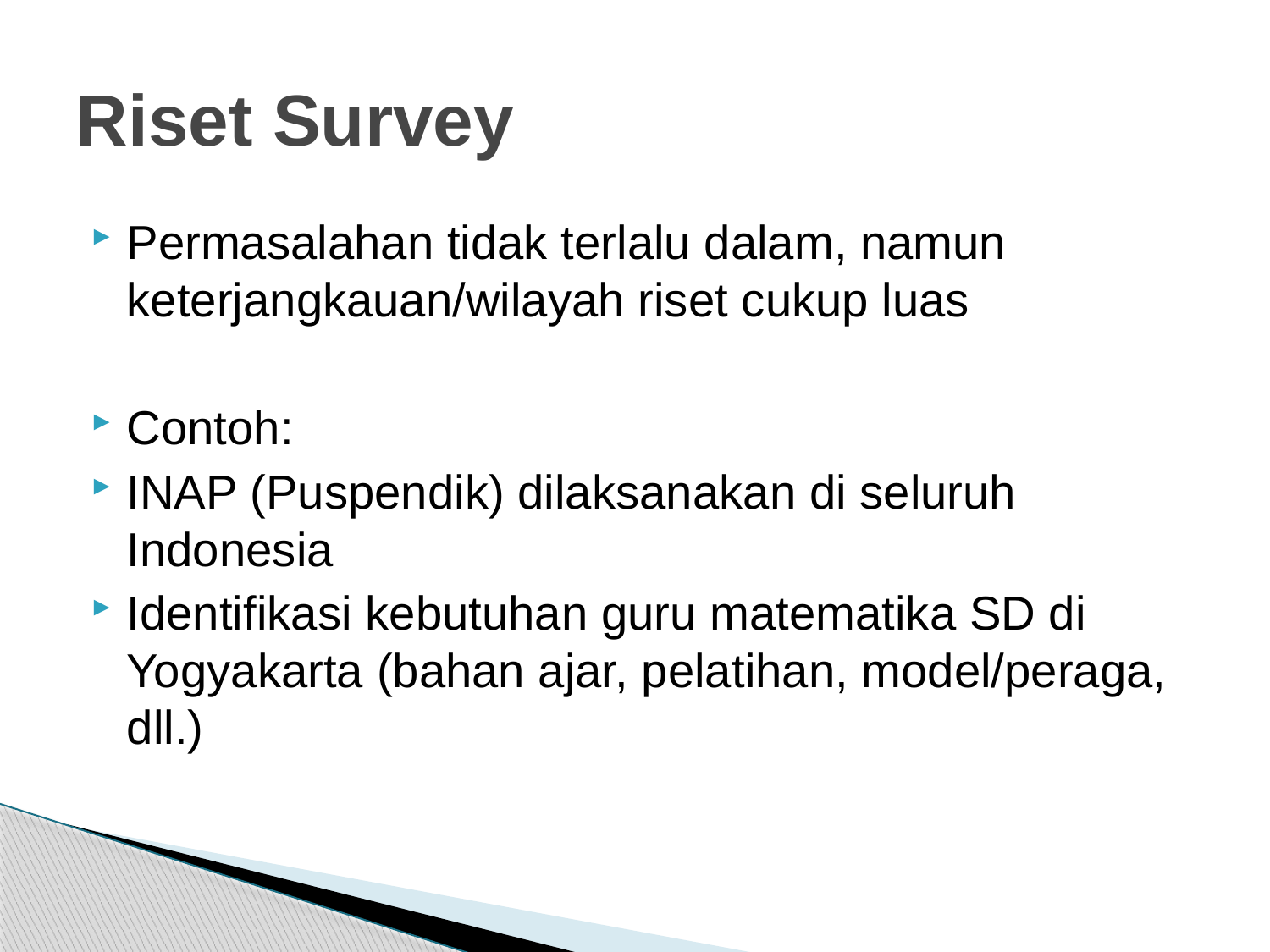

# Riset Survey
Permasalahan tidak terlalu dalam, namun keterjangkauan/wilayah riset cukup luas

Contoh:
INAP (Puspendik) dilaksanakan di seluruh Indonesia
Identifikasi kebutuhan guru matematika SD di Yogyakarta (bahan ajar, pelatihan, model/peraga, dll.)